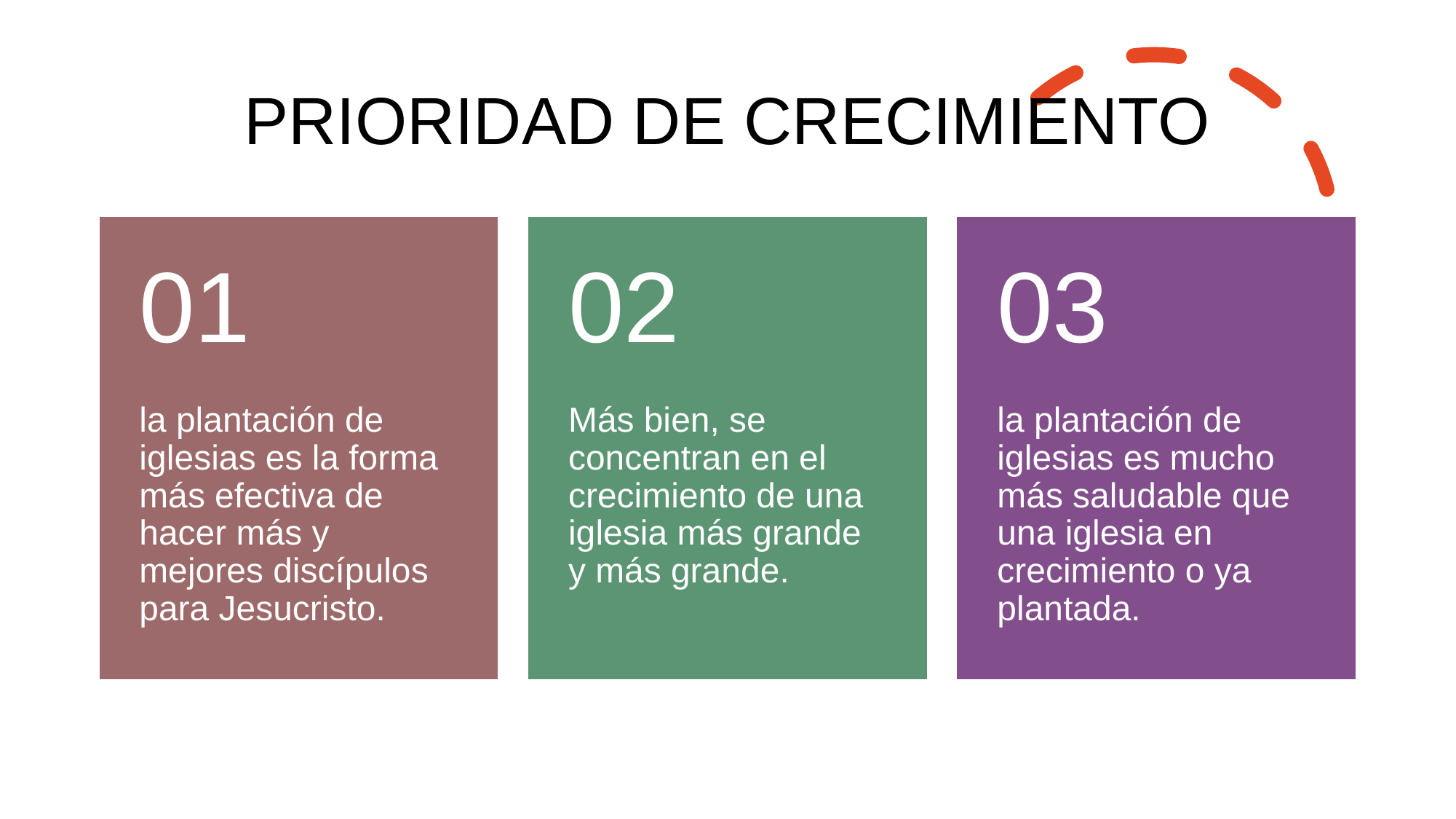

# PRIORIDAD DE CRECIMIENTO

la plantación de iglesias es la forma más efectiva de hacer más y mejores discípulos para Jesucristo.
01
Más bien, se concentran en el crecimiento de una iglesia más grande y más grande.
02
la plantación de iglesias es mucho más saludable que una iglesia en crecimiento o ya plantada.
03